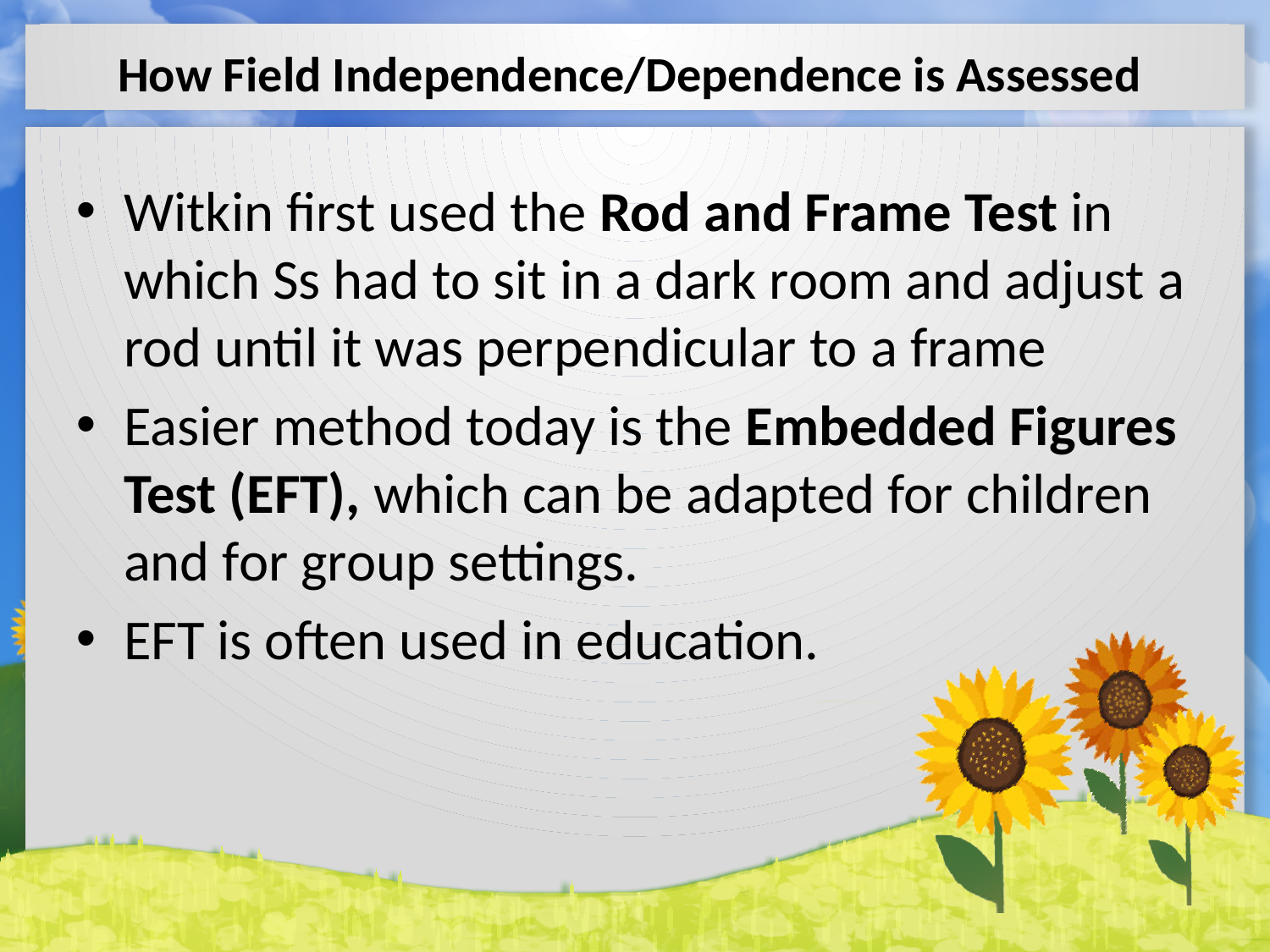

# How Field Independence/Dependence is Assessed
Witkin first used the Rod and Frame Test in which Ss had to sit in a dark room and adjust a rod until it was perpendicular to a frame
Easier method today is the Embedded Figures Test (EFT), which can be adapted for children and for group settings.
EFT is often used in education.